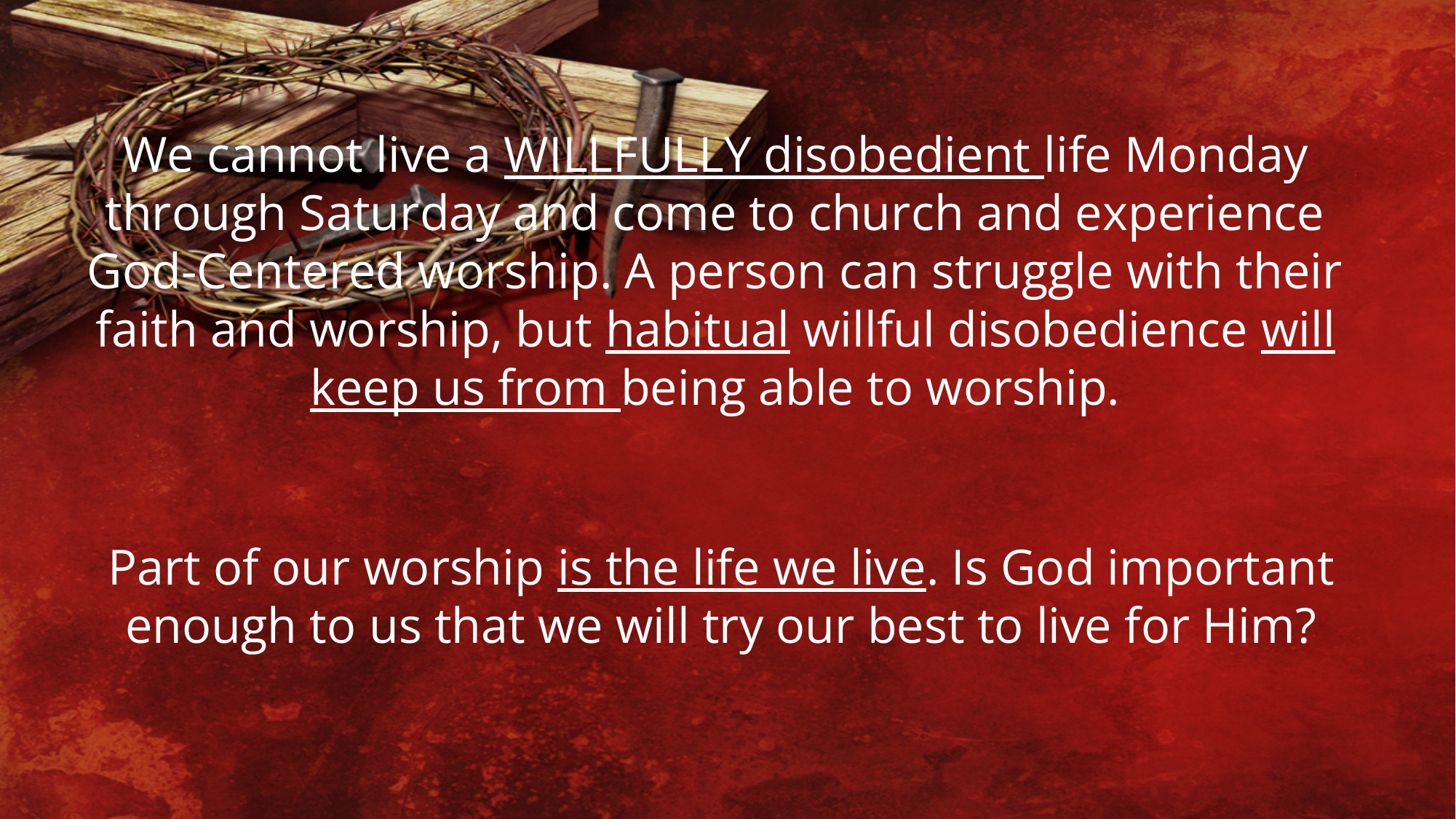

We cannot live a WILLFULLY disobedient life Monday through Saturday and come to church and experience God-Centered worship. A person can struggle with their faith and worship, but habitual willful disobedience will keep us from being able to worship.
Part of our worship is the life we live. Is God important enough to us that we will try our best to live for Him?